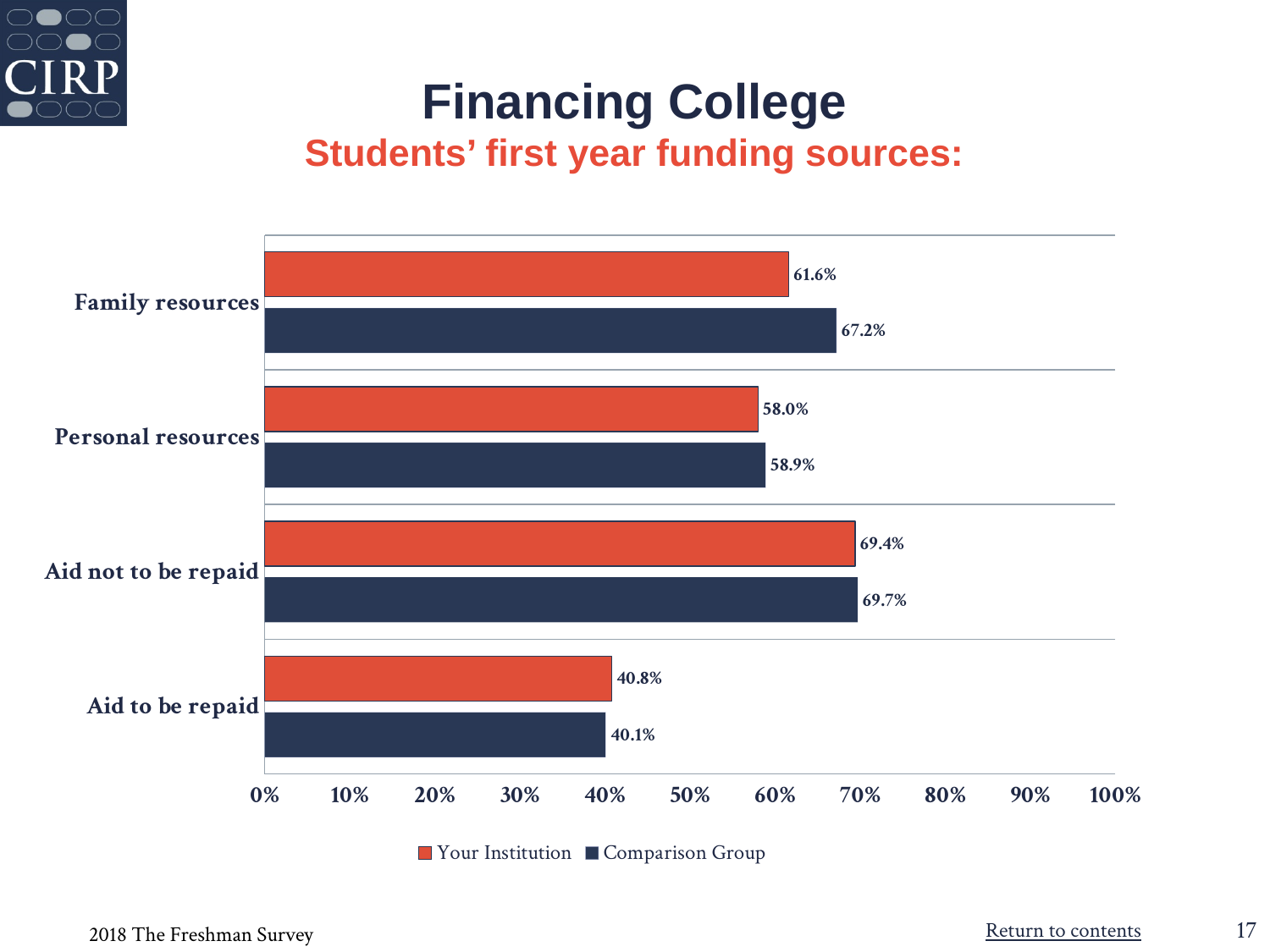

Financing College
Students’ first year funding sources:

### Chart

| Category | Comparison Group | Your Institution |
|---|---|---|
| Aid to be repaid | 0.401 | 0.408 |
| Aid not to be repaid | 0.697 | 0.694 |
| Personal resources | 0.589 | 0.58 |
| Family resources | 0.672 | 0.616 |
2018 The Freshman Survey
17